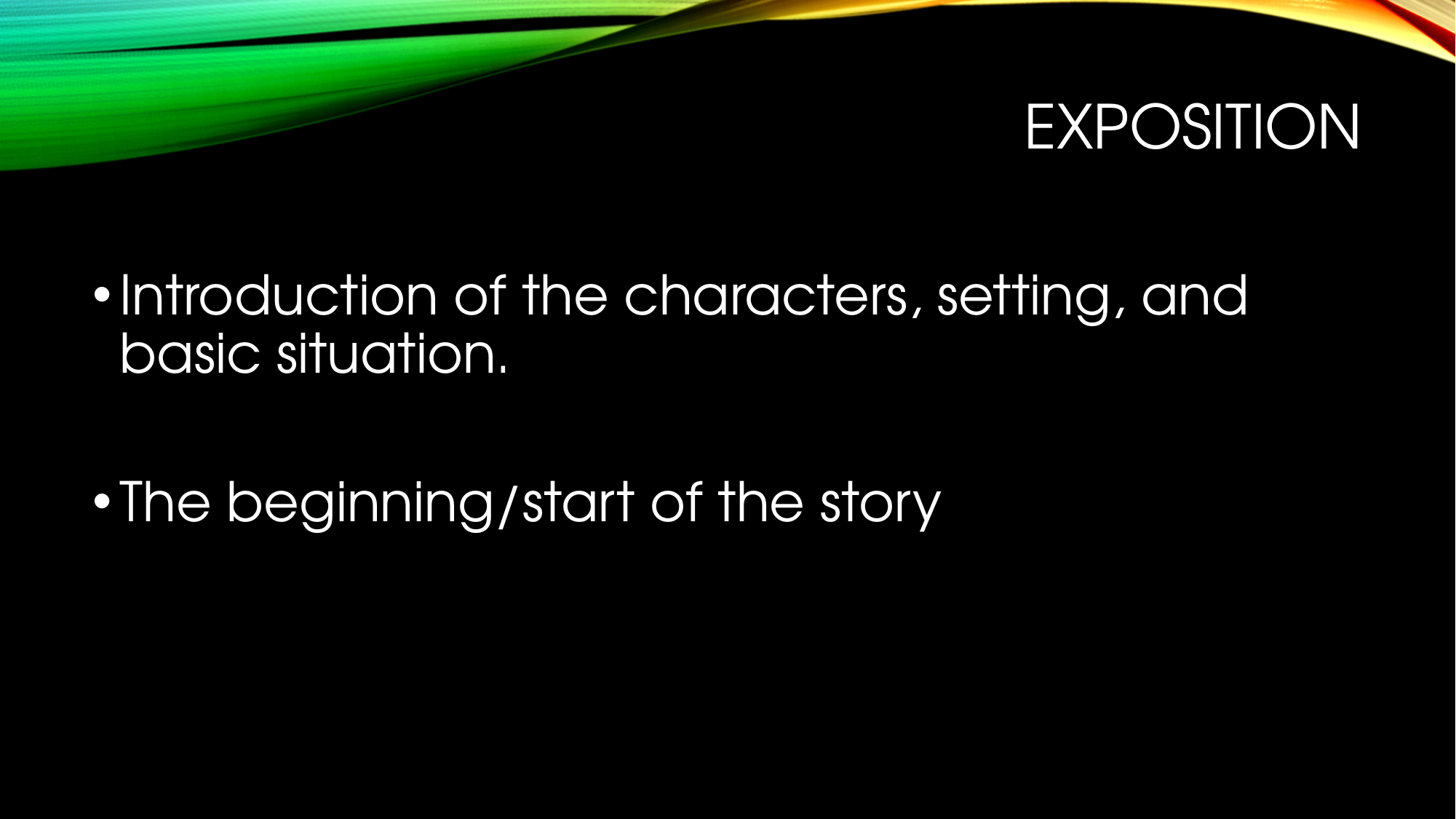

Exposition
Introduction of the characters, setting, and basic situation.

The beginning/start of the story